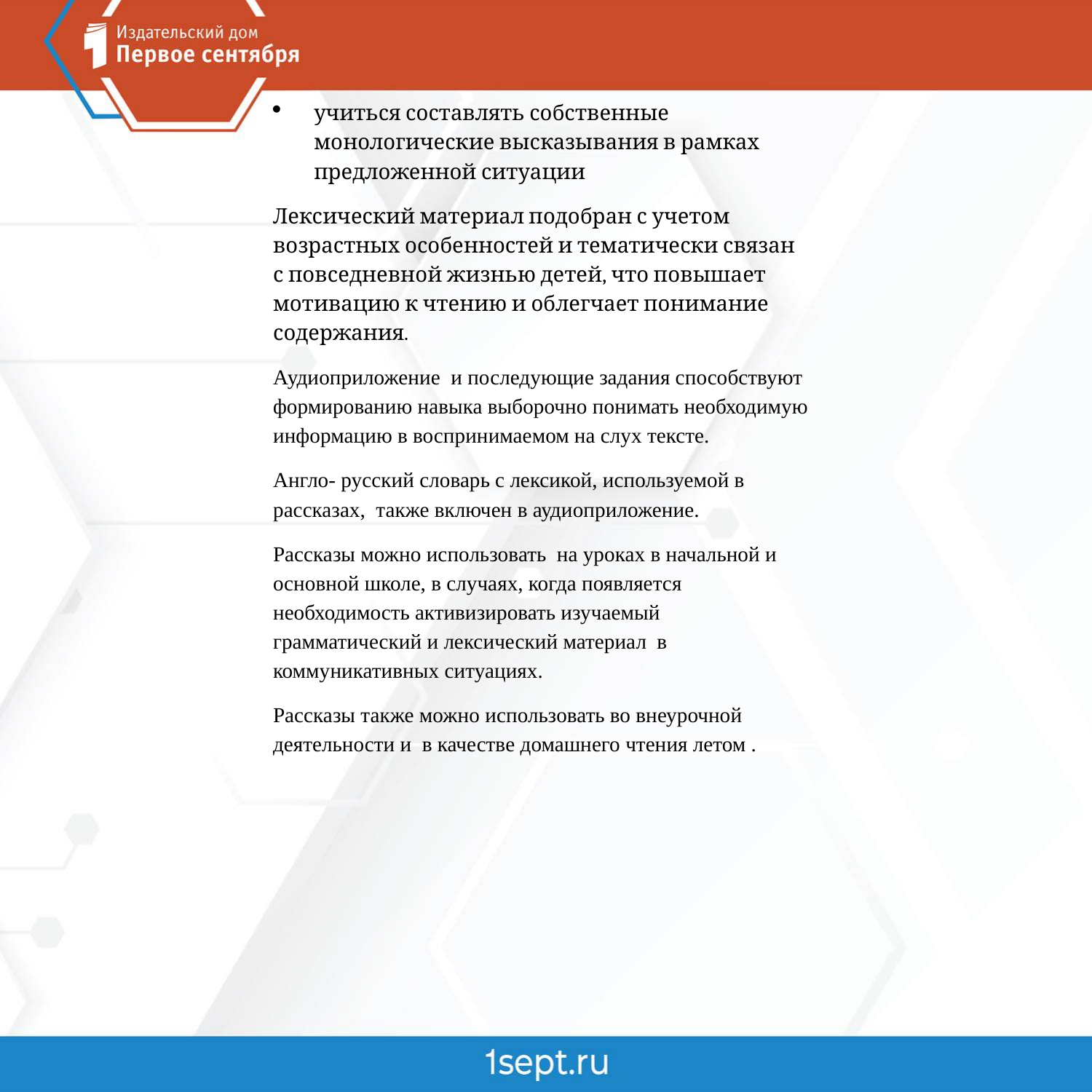

учиться составлять собственные монологические высказывания в рамках предложенной ситуации
Лексический материал подобран с учетом возрастных особенностей и тематически связан с повседневной жизнью детей, что повышает мотивацию к чтению и облегчает понимание содержания.
Аудиоприложение  и последующие задания способствуют формированию навыка выборочно понимать необходимую информацию в воспринимаемом на слух тексте.
Англо- русский словарь с лексикой, используемой в рассказах,  также включен в аудиоприложение.
Рассказы можно использовать  на уроках в начальной и основной школе, в случаях, когда появляется необходимость активизировать изучаемый грамматический и лексический материал  в коммуникативных ситуациях.
Рассказы также можно использовать во внеурочной деятельности и  в качестве домашнего чтения летом .